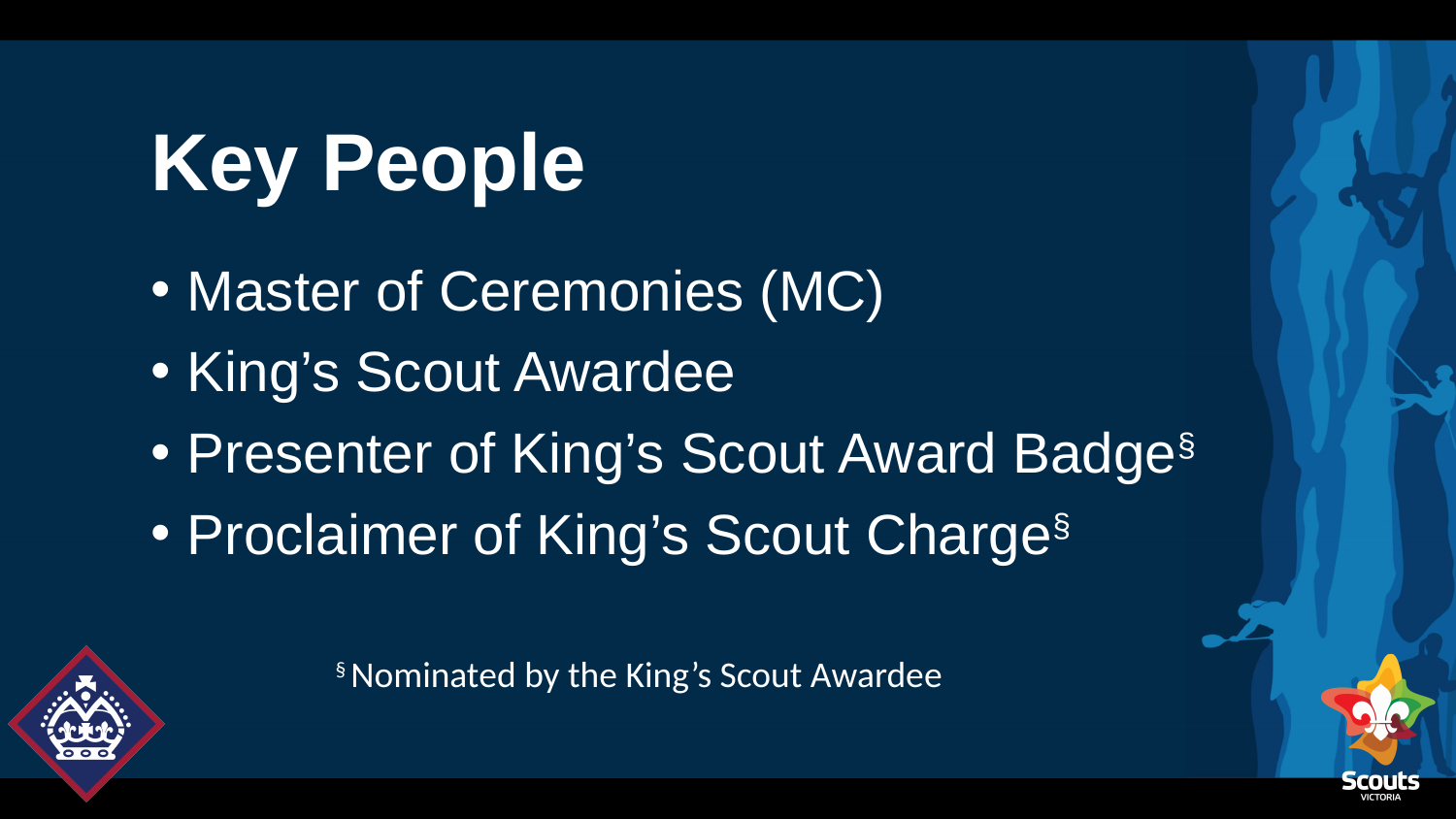

# Key People
Master of Ceremonies (MC)
King’s Scout Awardee
Presenter of King’s Scout Award Badge§
Proclaimer of King’s Scout Charge§

§ Nominated by the King’s Scout Awardee